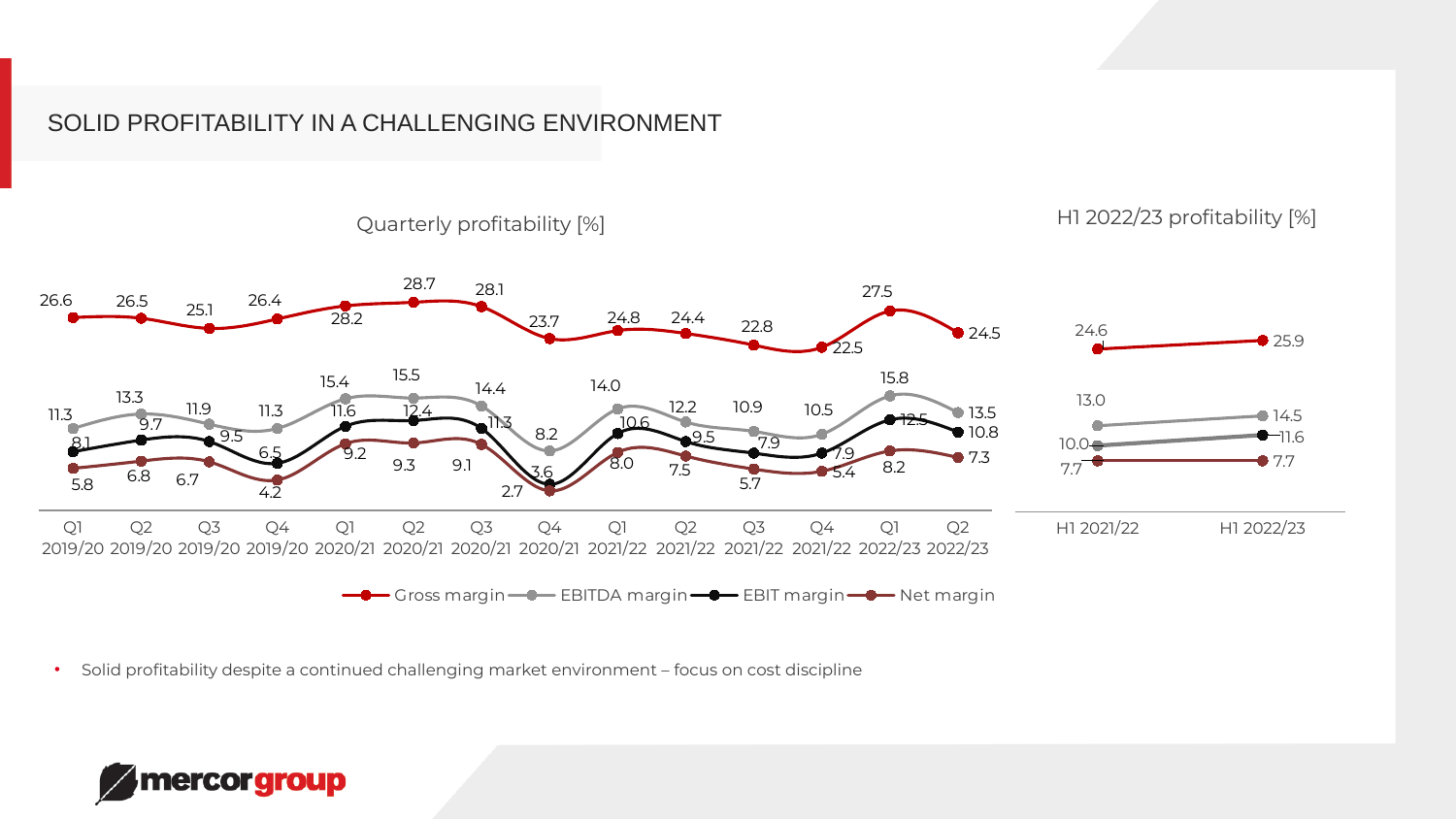

SOLID PROFITABILITY IN A CHALLENGING ENVIRONMENT
H1 2022/23 profitability [%]
Quarterly profitability [%]

### Chart

| Category | Gross margin | EBITDA margin | EBIT margin | Net margin |
|---|---|---|---|---|
| Q1 2019/20 | 26.6 | 11.3 | 8.1 | 5.8 |
| Q2 2019/20 | 26.5 | 13.3 | 9.7 | 6.8 |
| Q3 2019/20 | 25.1 | 11.9 | 9.5 | 6.7 |
| Q4 2019/20 | 26.4 | 11.3 | 6.5 | 4.2 |
| Q1 2020/21 | 28.2 | 15.4 | 11.6 | 9.2 |
| Q2 2020/21 | 28.7 | 15.5 | 12.4 | 9.3 |
| Q3 2020/21 | 28.1 | 14.4 | 11.3 | 9.1 |
| Q4 2020/21 | 23.7 | 8.2 | 3.6 | 2.7 |
| Q1 2021/22 | 24.8 | 14.0 | 10.6 | 8.0 |
| Q2 2021/22 | 24.4 | 12.2 | 9.5 | 7.5 |
| Q3 2021/22 | 22.8 | 10.9 | 7.9 | 5.7 |
| Q4 2021/22 | 22.5 | 10.5 | 7.9 | 5.4 |
| Q1 2022/23 | 27.5 | 15.8 | 12.5 | 8.2 |
| Q2 2022/23 | 24.5 | 13.5 | 10.8 | 7.3 |

### Chart

| Category | Gross margin | EBITDA margin | EBIT margin | Net margin |
|---|---|---|---|---|
| H1 2021/22 | 24.6 | 10.0 | 13.0 | 7.7 |
| H1 2022/23 | 25.9 | 11.6 | 14.5 | 7.7 |
Solid profitability despite a continued challenging market environment – focus on cost discipline